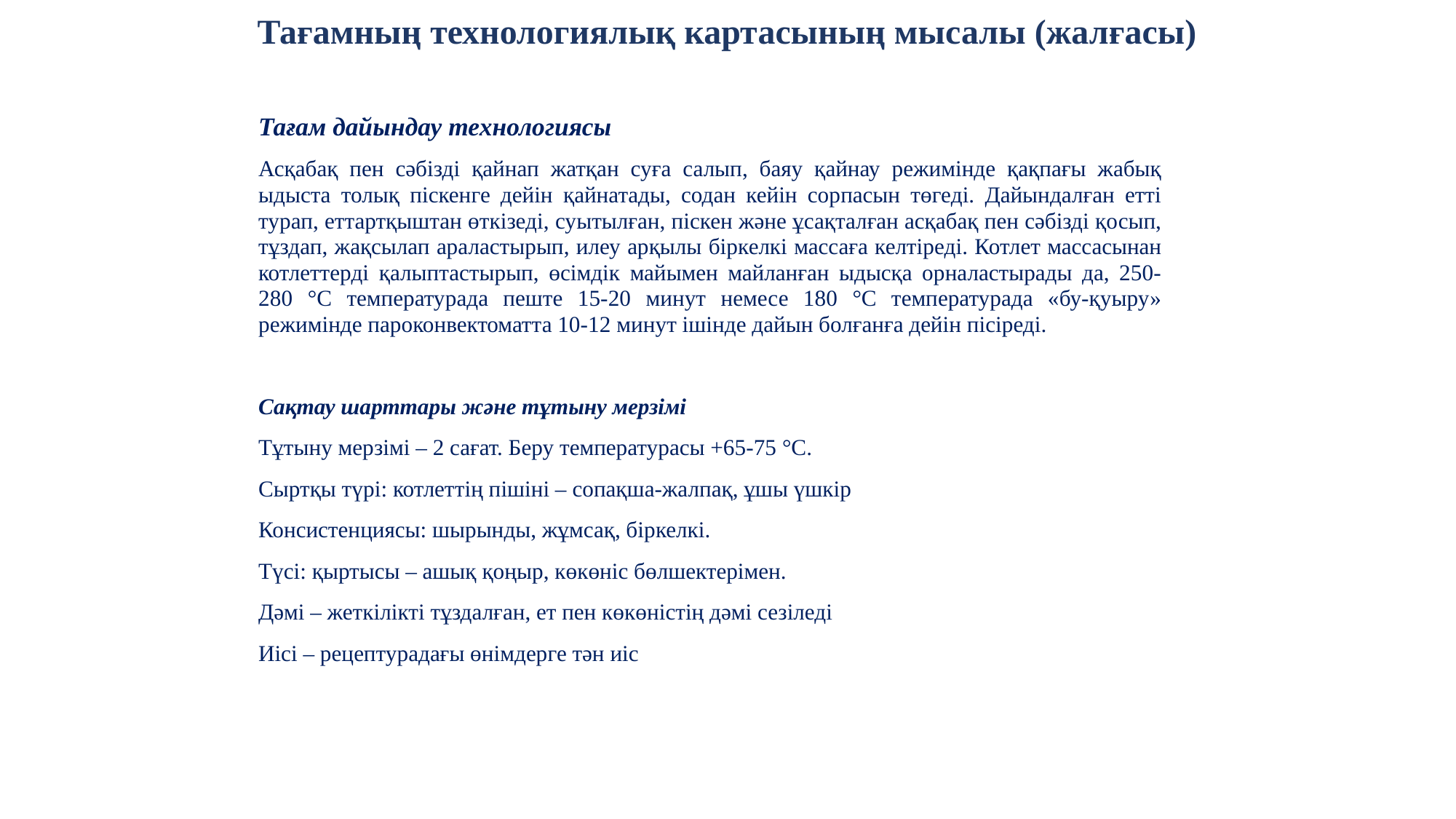

Тағамның технологиялық картасының мысалы (жалғасы)
Тағам дайындау технологиясы
Асқабақ пен сәбізді қайнап жатқан суға салып, баяу қайнау режимінде қақпағы жабық ыдыста толық піскенге дейін қайнатады, содан кейін сорпасын төгеді. Дайындалған етті турап, еттартқыштан өткізеді, суытылған, піскен және ұсақталған асқабақ пен сәбізді қосып, тұздап, жақсылап араластырып, илеу арқылы біркелкі массаға келтіреді. Котлет массасынан котлеттерді қалыптастырып, өсімдік майымен майланған ыдысқа орналастырады да, 250-280 °С температурада пеште 15-20 минут немесе 180 °С температурада «бу-қуыру» режимінде пароконвектоматта 10-12 минут ішінде дайын болғанға дейін пісіреді.

Сақтау шарттары және тұтыну мерзімі
Тұтыну мерзімі – 2 сағат. Беру температурасы +65-75 °C.
Сыртқы түрі: котлеттің пішіні – сопақша-жалпақ, ұшы үшкір
Консистенциясы: шырынды, жұмсақ, біркелкі.
Түсі: қыртысы – ашық қоңыр, көкөніс бөлшектерімен.
Дәмі – жеткілікті тұздалған, ет пен көкөністің дәмі сезіледі
Иісі – рецептурадағы өнімдерге тән иіс